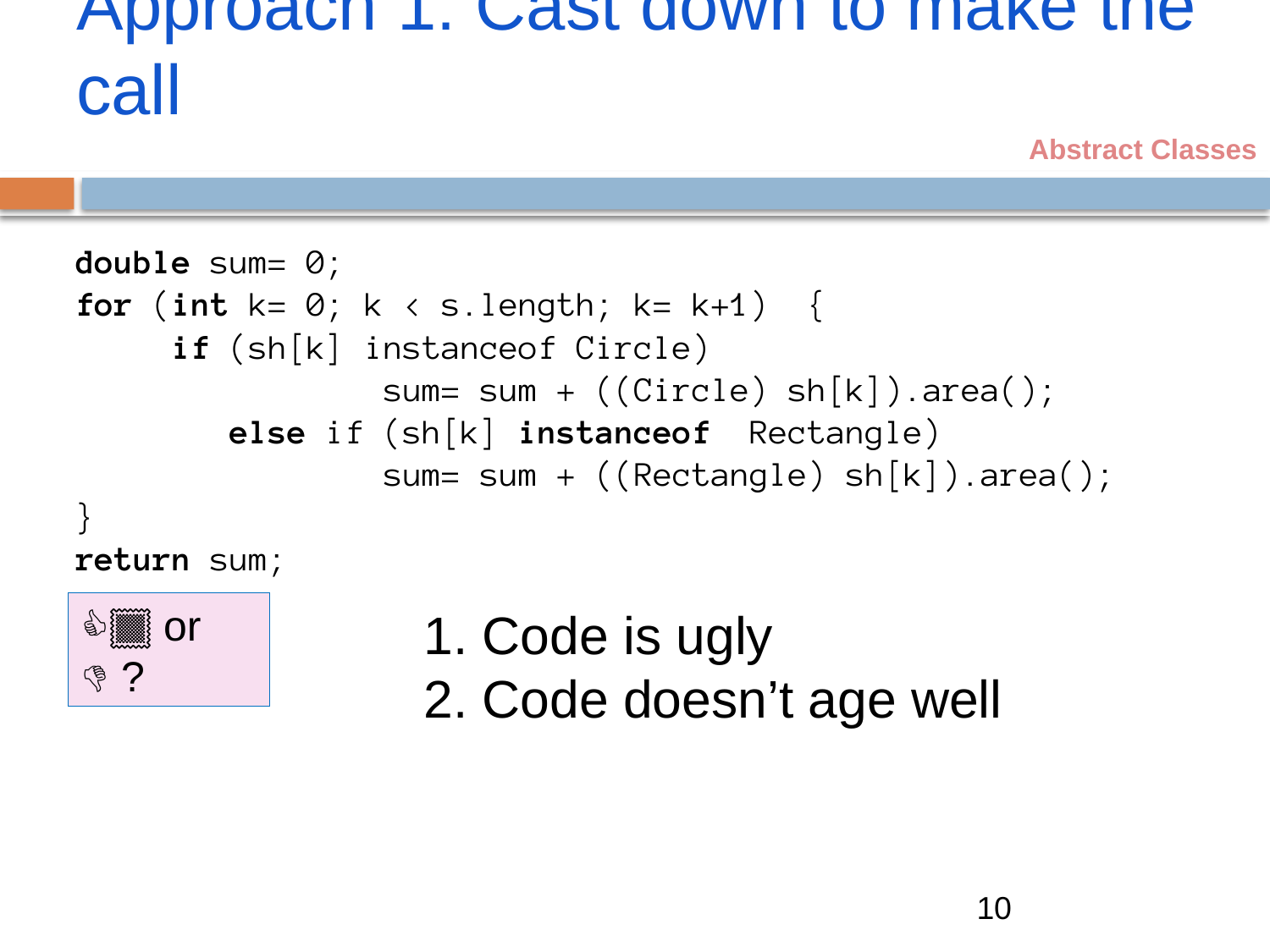

# Approach 1: Cast down to make the call
Abstract Classes
double sum= 0;
for (int k= 0; k < s.length; k= k+1)  {
     if (sh[k] instanceof Circle)
                sum= sum + ((Circle) sh[k]).area();
        else if (sh[k] instanceof  Rectangle)
                sum= sum + ((Rectangle) sh[k]).area();
}
return sum;
👍🏽 or 👎 ?
1. Code is ugly
2. Code doesn’t age well
10
10